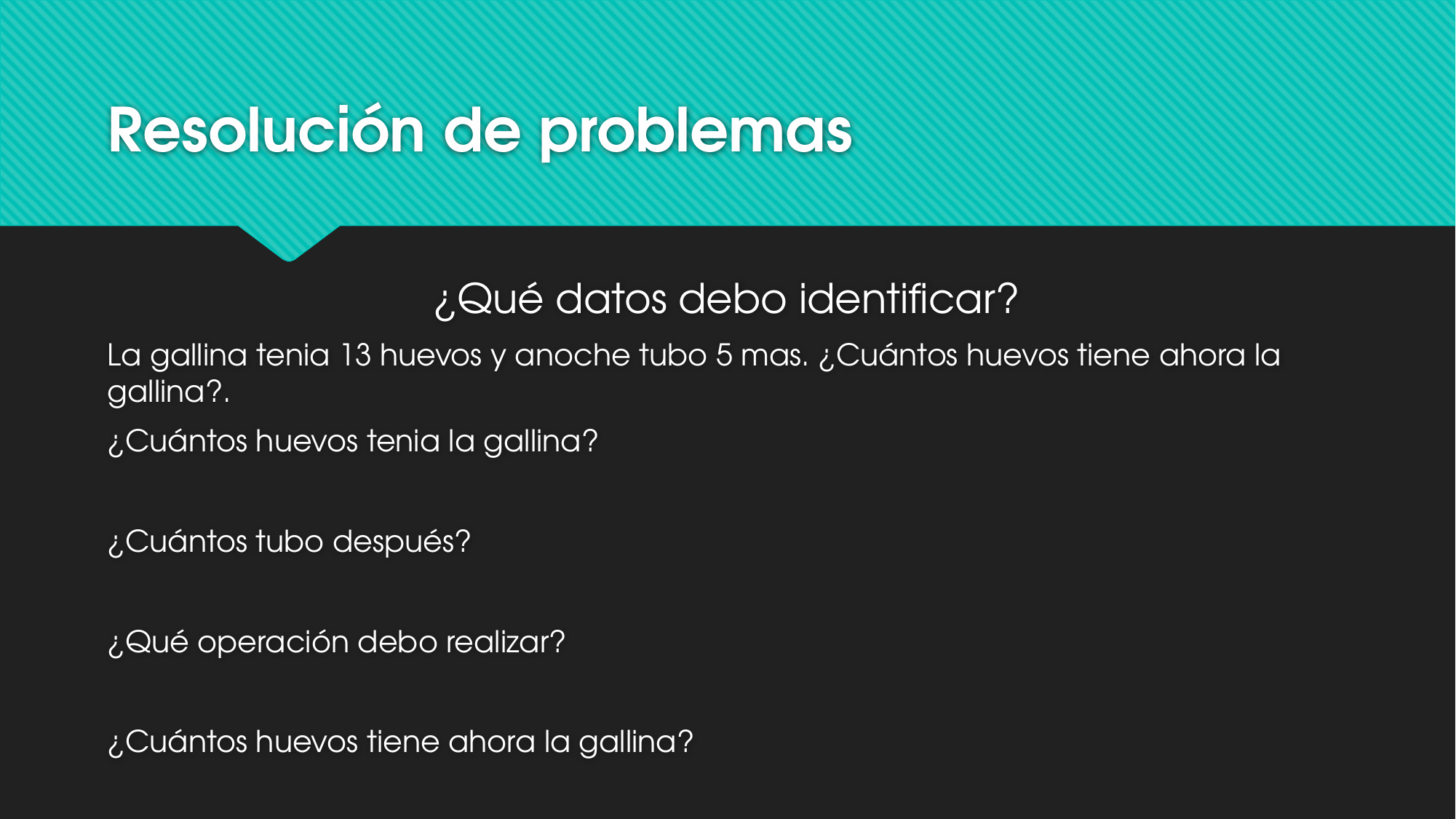

# Resolución de problemas
¿Qué datos debo identificar?
La gallina tenia 13 huevos y anoche tubo 5 mas. ¿Cuántos huevos tiene ahora la gallina?.
¿Cuántos huevos tenia la gallina?

¿Cuántos tubo después?

¿Qué operación debo realizar?

¿Cuántos huevos tiene ahora la gallina?